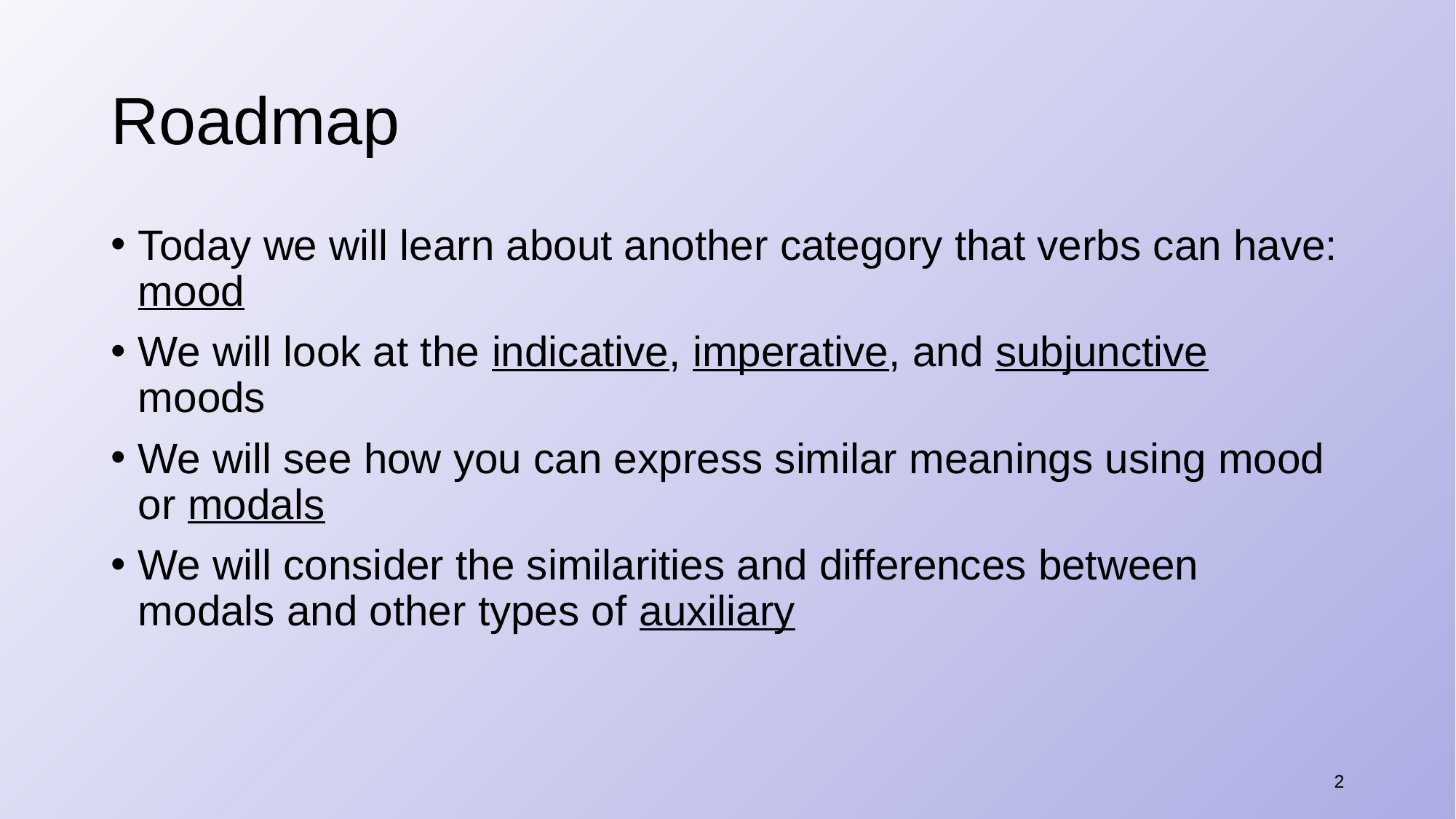

# Roadmap
Today we will learn about another category that verbs can have: mood
We will look at the indicative, imperative, and subjunctive moods
We will see how you can express similar meanings using mood or modals
We will consider the similarities and differences between modals and other types of auxiliary
2